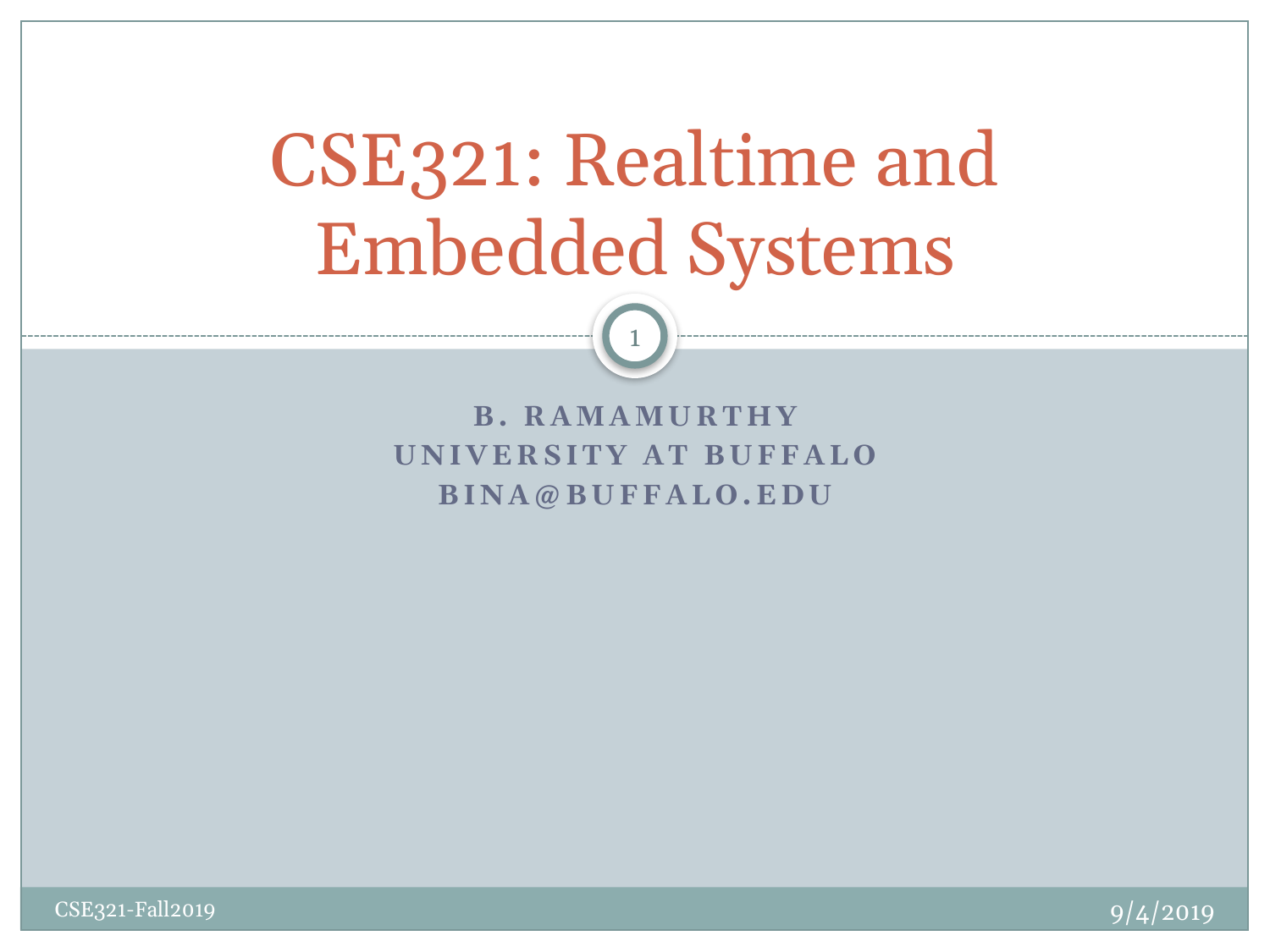

# CSE321: Realtime and Embedded Systems
1
B. Ramamurthy
University at Buffalo
bina@buffalo.edu
9/4/2019
CSE321-Fall2019